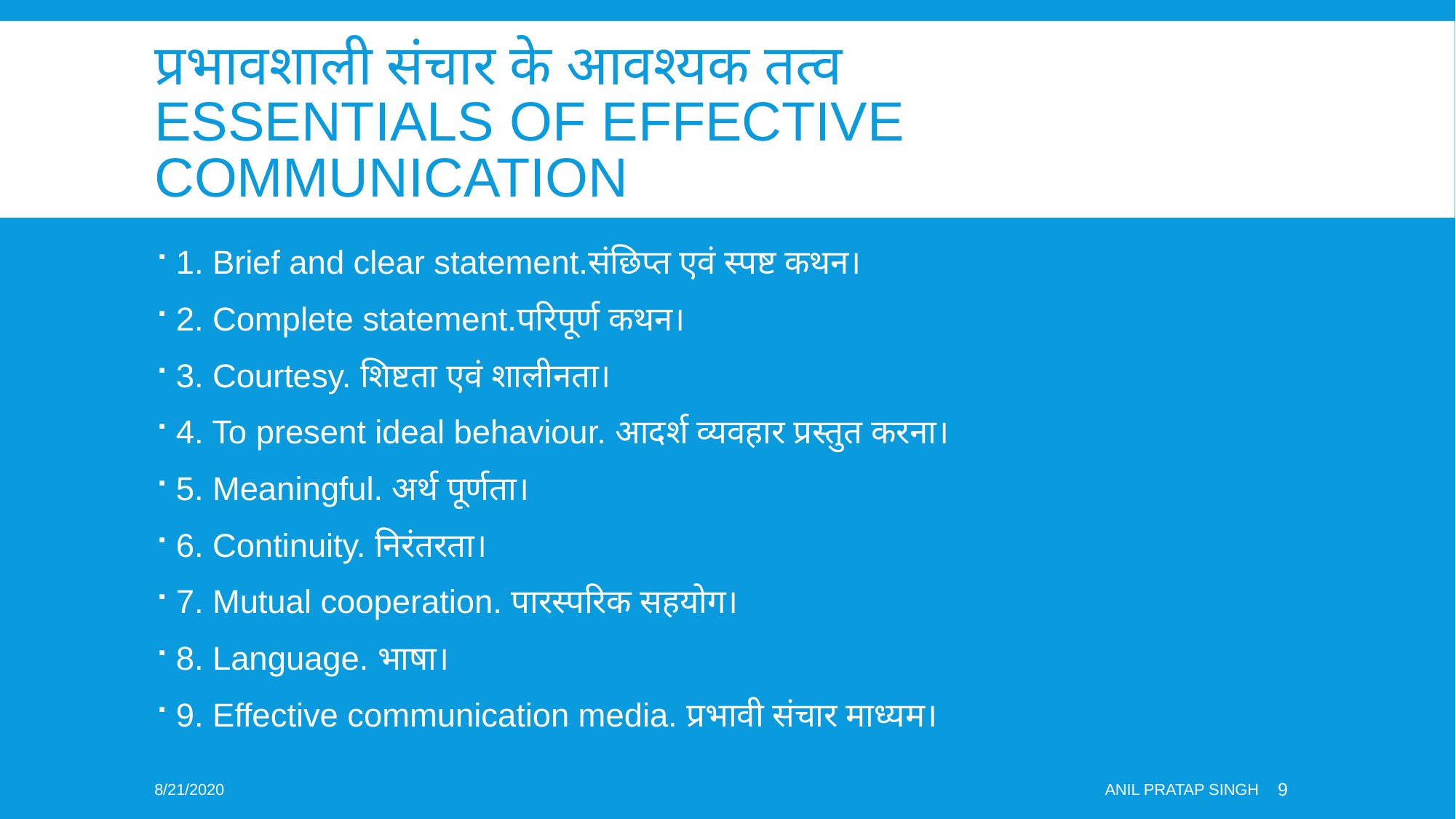

# प्रभावशाली संचार के आवश्यक तत्व essentials of effective communication
1. Brief and clear statement.संछिप्त एवं स्पष्ट कथन।
2. Complete statement.परिपूर्ण कथन।
3. Courtesy. शिष्टता एवं शालीनता।
4. To present ideal behaviour. आदर्श व्यवहार प्रस्तुत करना।
5. Meaningful. अर्थ पूर्णता।
6. Continuity. निरंतरता।
7. Mutual cooperation. पारस्परिक सहयोग।
8. Language. भाषा।
9. Effective communication media. प्रभावी संचार माध्यम।
8/21/2020
ANIL PRATAP SINGH
9